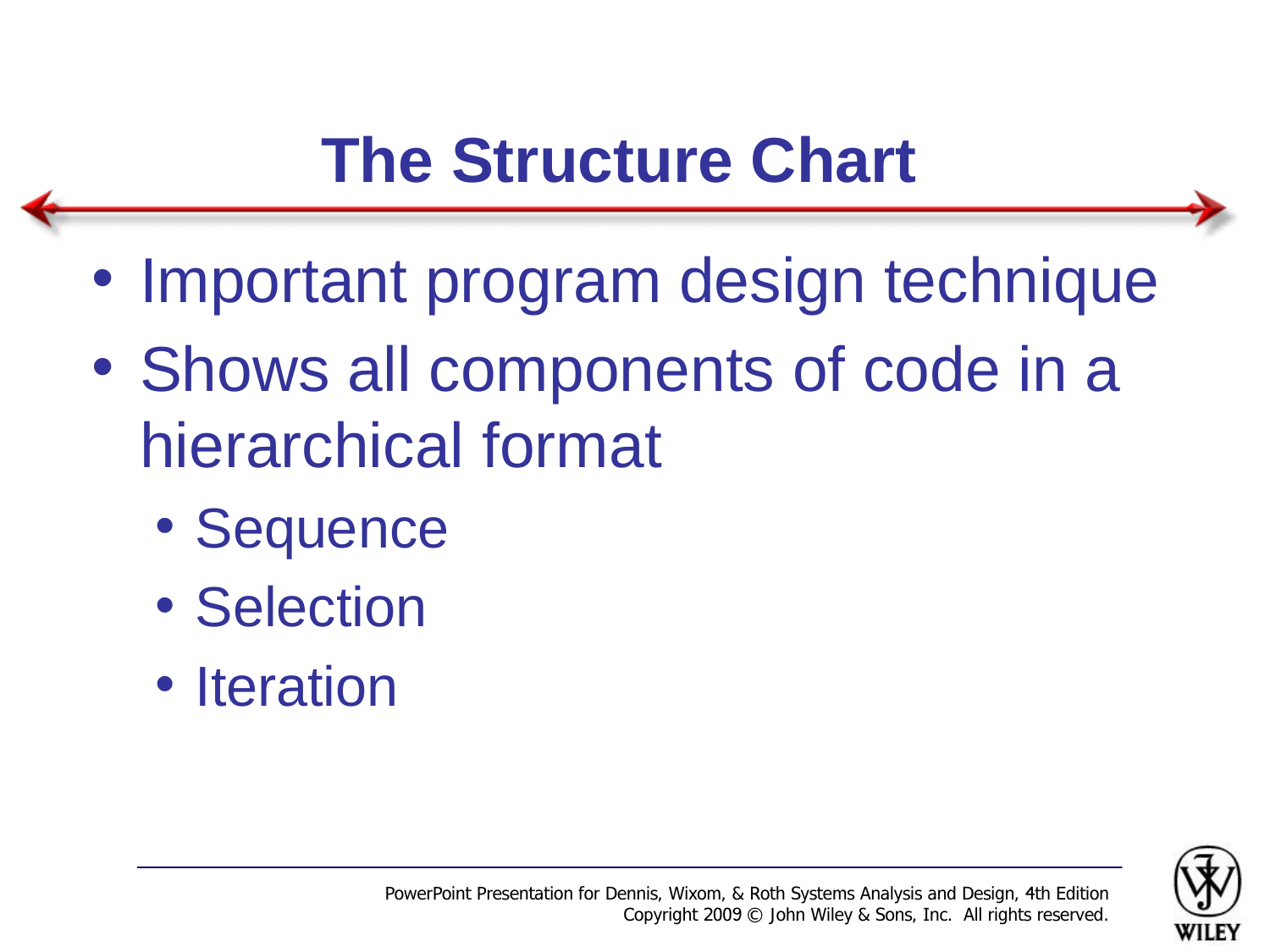

# The Structure Chart
Important program design technique
Shows all components of code in a hierarchical format
Sequence
Selection
Iteration
PowerPoint Presentation for Dennis, Wixom, & Roth Systems Analysis and Design, 4th Edition
Copyright 2009 © John Wiley & Sons, Inc.  All rights reserved.